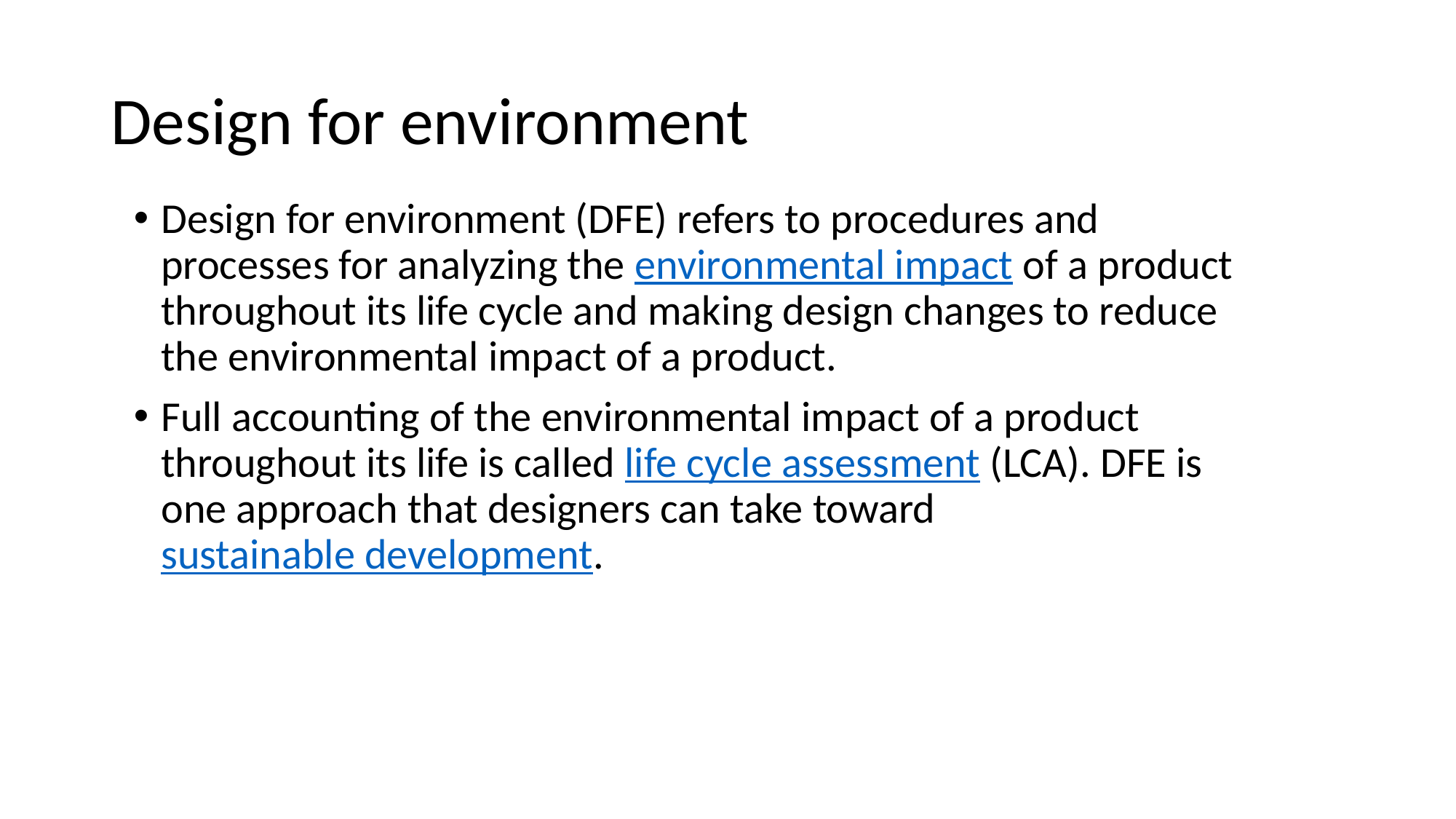

# Design for environment
Design for environment (DFE) refers to procedures and processes for analyzing the environmental impact of a product throughout its life cycle and making design changes to reduce the environmental impact of a product.
Full accounting of the environmental impact of a product throughout its life is called life cycle assessment (LCA). DFE is one approach that designers can take toward sustainable development.